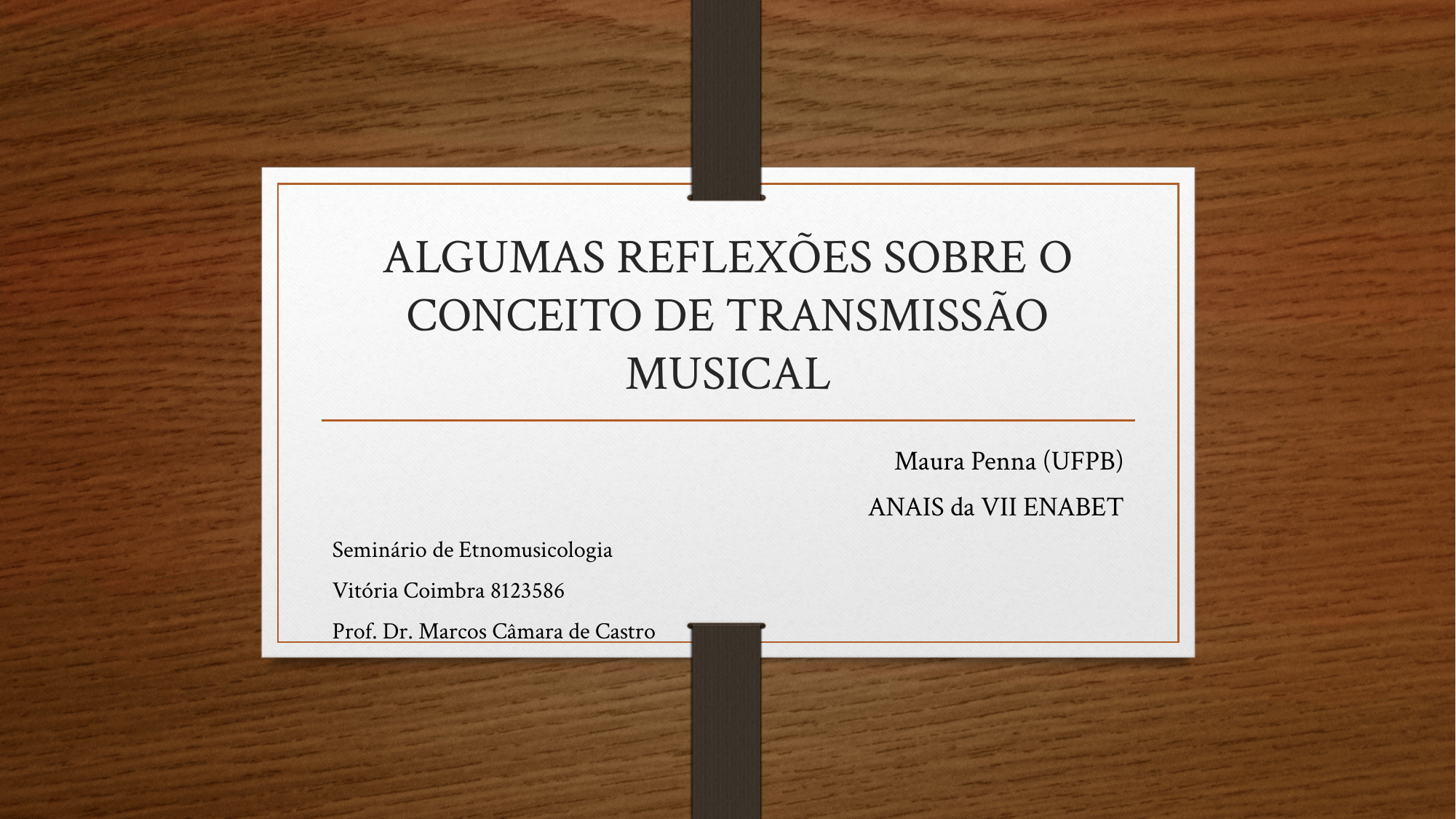

# ALGUMAS REFLEXÕES SOBRE O CONCEITO DE TRANSMISSÃO MUSICAL
Maura Penna (UFPB)
ANAIS da VII ENABET
Seminário de Etnomusicologia
Vitória Coimbra 8123586
Prof. Dr. Marcos Câmara de Castro